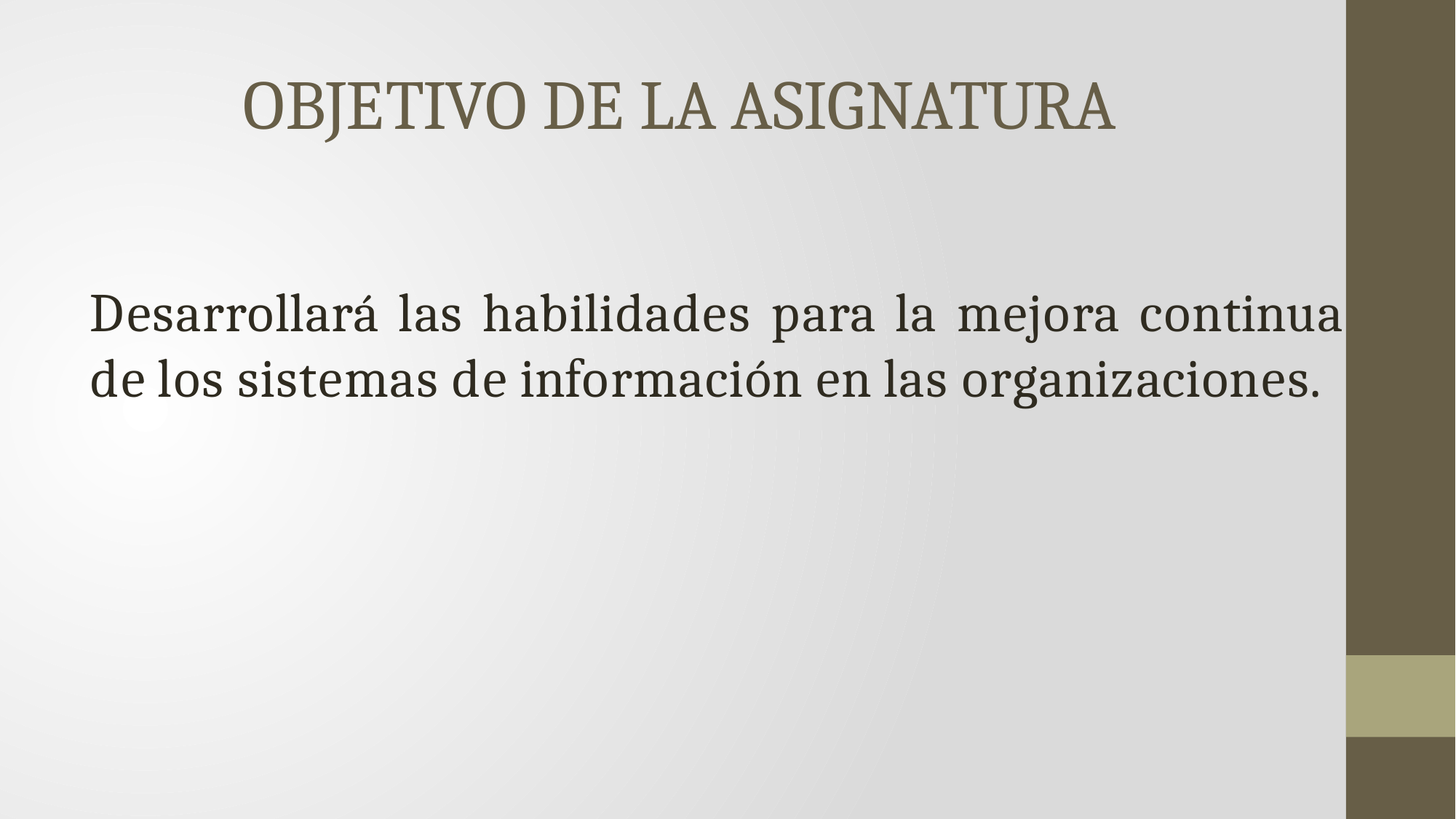

# OBJETIVO DE LA ASIGNATURA
Desarrollará las habilidades para la mejora continua de los sistemas de información en las organizaciones.